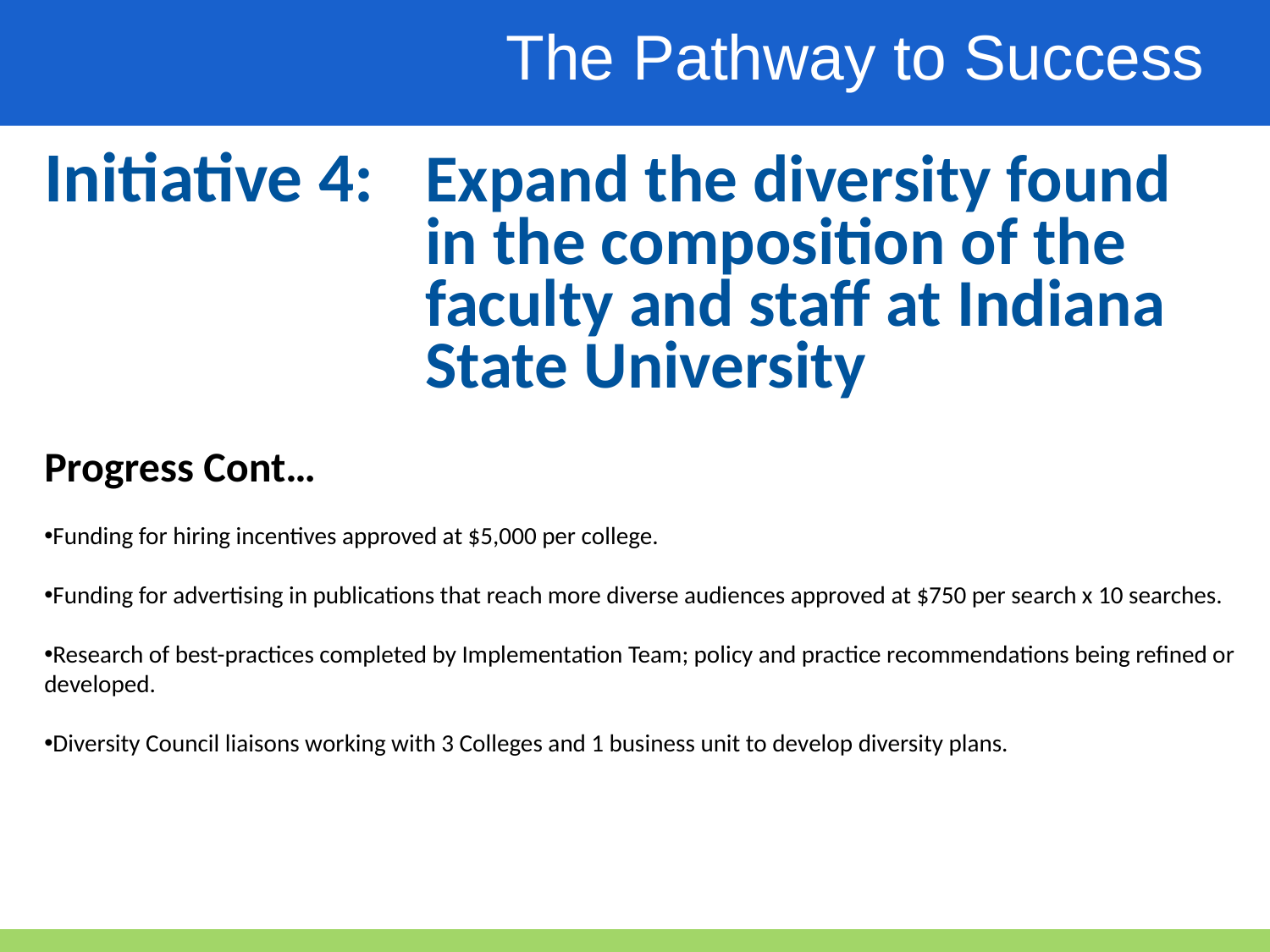

The Pathway to Success
Initiative 4:	Expand the diversity found 				in the composition of the 				faculty and staff at Indiana 				State University
Progress Cont…

Funding for hiring incentives approved at $5,000 per college.

Funding for advertising in publications that reach more diverse audiences approved at $750 per search x 10 searches.

Research of best-practices completed by Implementation Team; policy and practice recommendations being refined or developed.

Diversity Council liaisons working with 3 Colleges and 1 business unit to develop diversity plans.